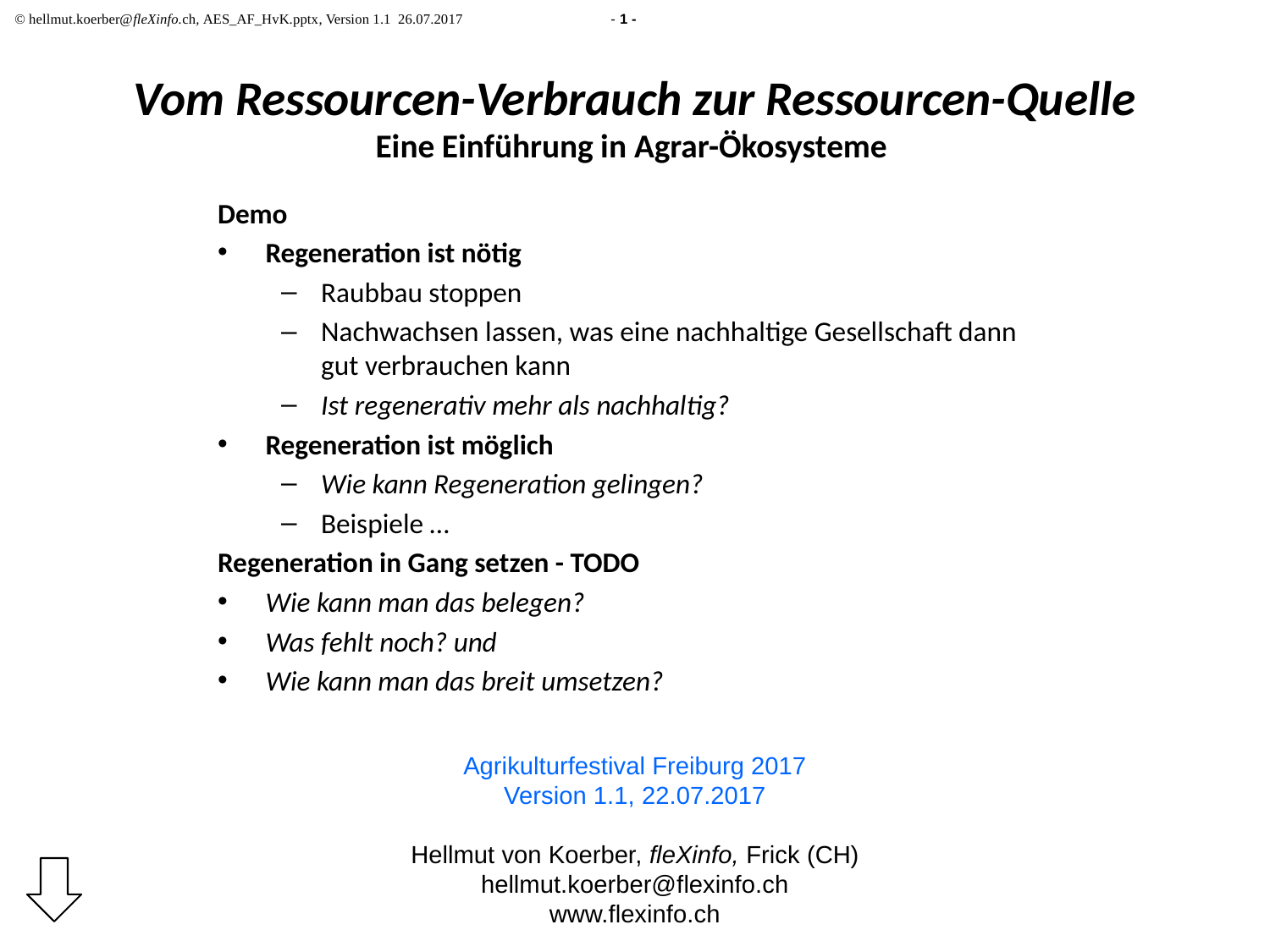

# Vom Ressourcen-Verbrauch zur Ressourcen-Quelle Eine Einführung in Agrar-Ökosysteme
Demo
Regeneration ist nötig
Raubbau stoppen
Nachwachsen lassen, was eine nachhaltige Gesellschaft dann gut verbrauchen kann
Ist regenerativ mehr als nachhaltig?
Regeneration ist möglich
Wie kann Regeneration gelingen?
Beispiele …
Regeneration in Gang setzen - TODO
Wie kann man das belegen?
Was fehlt noch? und
Wie kann man das breit umsetzen?
Agrikulturfestival Freiburg 2017
Version 1.1, 22.07.2017
Hellmut von Koerber, fleXinfo, Frick (CH)
hellmut.koerber@flexinfo.ch
www.flexinfo.ch